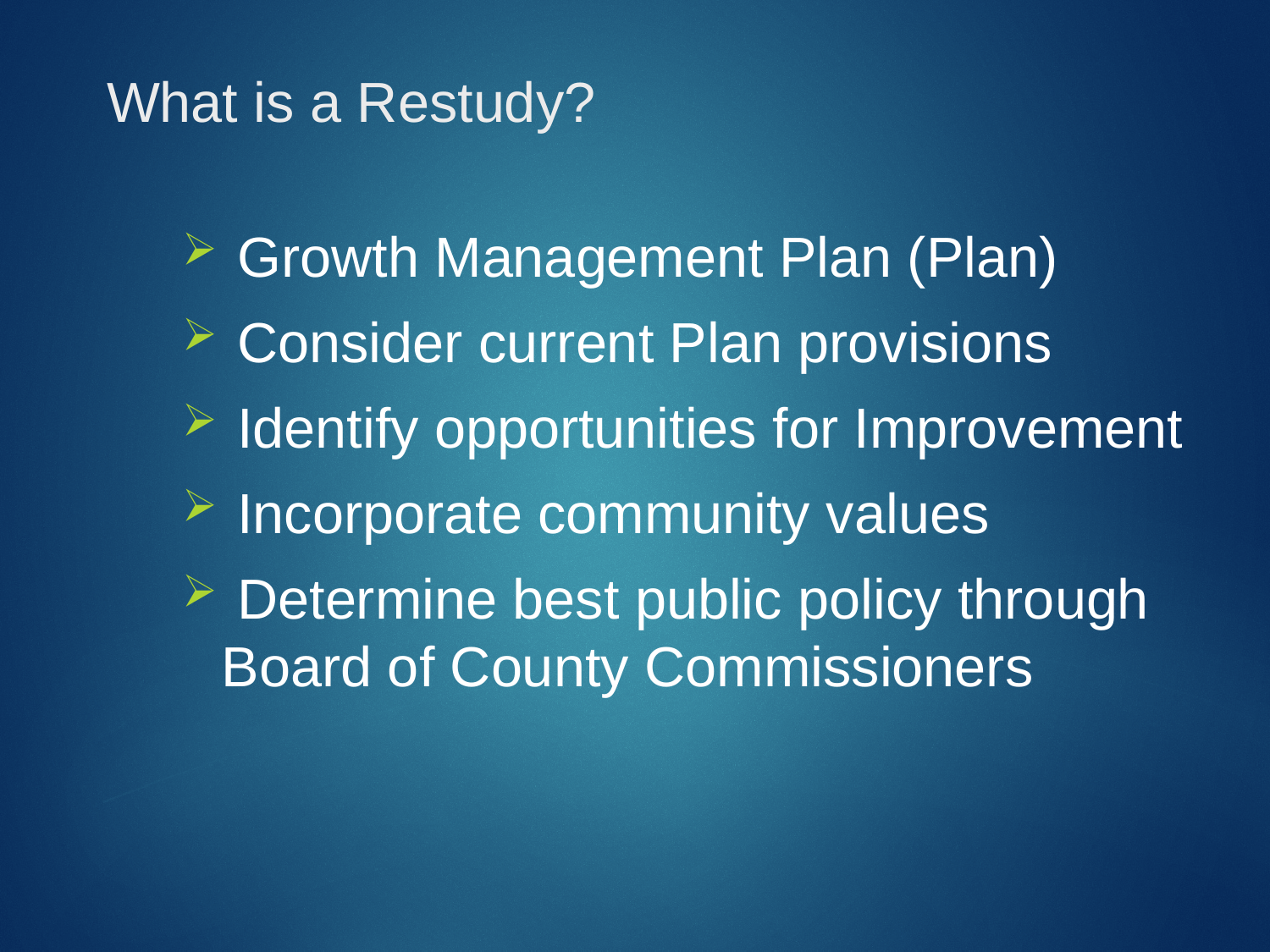

# What is a Restudy?

 Growth Management Plan (Plan)
 Consider current Plan provisions
 Identify opportunities for Improvement
 Incorporate community values
 Determine best public policy through Board of County Commissioners